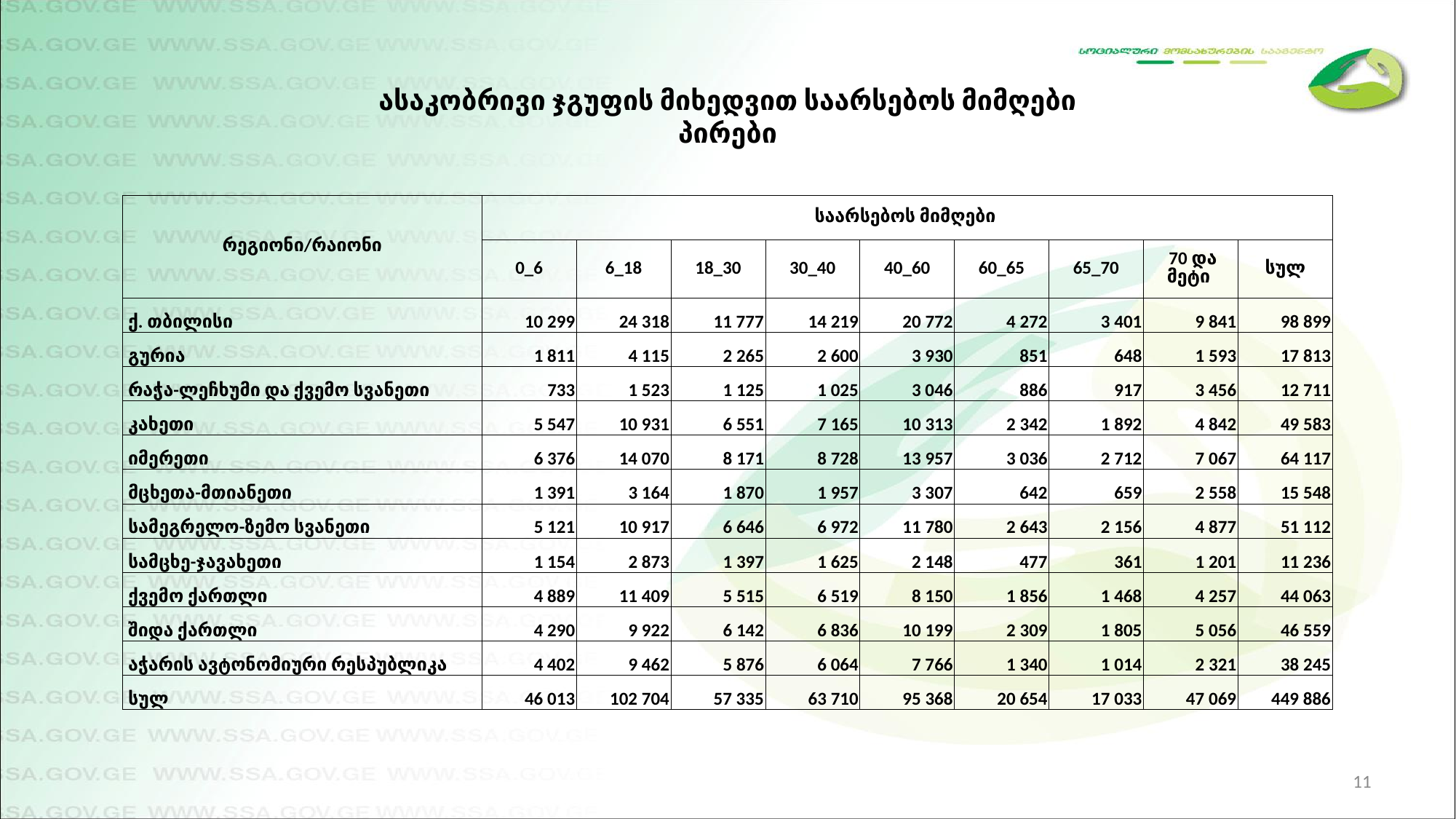

ასაკობრივი ჯგუფის მიხედვით საარსებოს მიმღები პირები
| რეგიონი/რაიონი | საარსებოს მიმღები |  |  |  |  |  |  |  |  |
| --- | --- | --- | --- | --- | --- | --- | --- | --- | --- |
|  | 0\_6 | 6\_18 | 18\_30 | 30\_40 | 40\_60 | 60\_65 | 65\_70 | 70 და მეტი | სულ |
| ქ. თბილისი | 10 299 | 24 318 | 11 777 | 14 219 | 20 772 | 4 272 | 3 401 | 9 841 | 98 899 |
| გურია | 1 811 | 4 115 | 2 265 | 2 600 | 3 930 | 851 | 648 | 1 593 | 17 813 |
| რაჭა-ლეჩხუმი და ქვემო სვანეთი | 733 | 1 523 | 1 125 | 1 025 | 3 046 | 886 | 917 | 3 456 | 12 711 |
| კახეთი | 5 547 | 10 931 | 6 551 | 7 165 | 10 313 | 2 342 | 1 892 | 4 842 | 49 583 |
| იმერეთი | 6 376 | 14 070 | 8 171 | 8 728 | 13 957 | 3 036 | 2 712 | 7 067 | 64 117 |
| მცხეთა-მთიანეთი | 1 391 | 3 164 | 1 870 | 1 957 | 3 307 | 642 | 659 | 2 558 | 15 548 |
| სამეგრელო-ზემო სვანეთი | 5 121 | 10 917 | 6 646 | 6 972 | 11 780 | 2 643 | 2 156 | 4 877 | 51 112 |
| სამცხე-ჯავახეთი | 1 154 | 2 873 | 1 397 | 1 625 | 2 148 | 477 | 361 | 1 201 | 11 236 |
| ქვემო ქართლი | 4 889 | 11 409 | 5 515 | 6 519 | 8 150 | 1 856 | 1 468 | 4 257 | 44 063 |
| შიდა ქართლი | 4 290 | 9 922 | 6 142 | 6 836 | 10 199 | 2 309 | 1 805 | 5 056 | 46 559 |
| აჭარის ავტონომიური რესპუბლიკა | 4 402 | 9 462 | 5 876 | 6 064 | 7 766 | 1 340 | 1 014 | 2 321 | 38 245 |
| სულ | 46 013 | 102 704 | 57 335 | 63 710 | 95 368 | 20 654 | 17 033 | 47 069 | 449 886 |
11